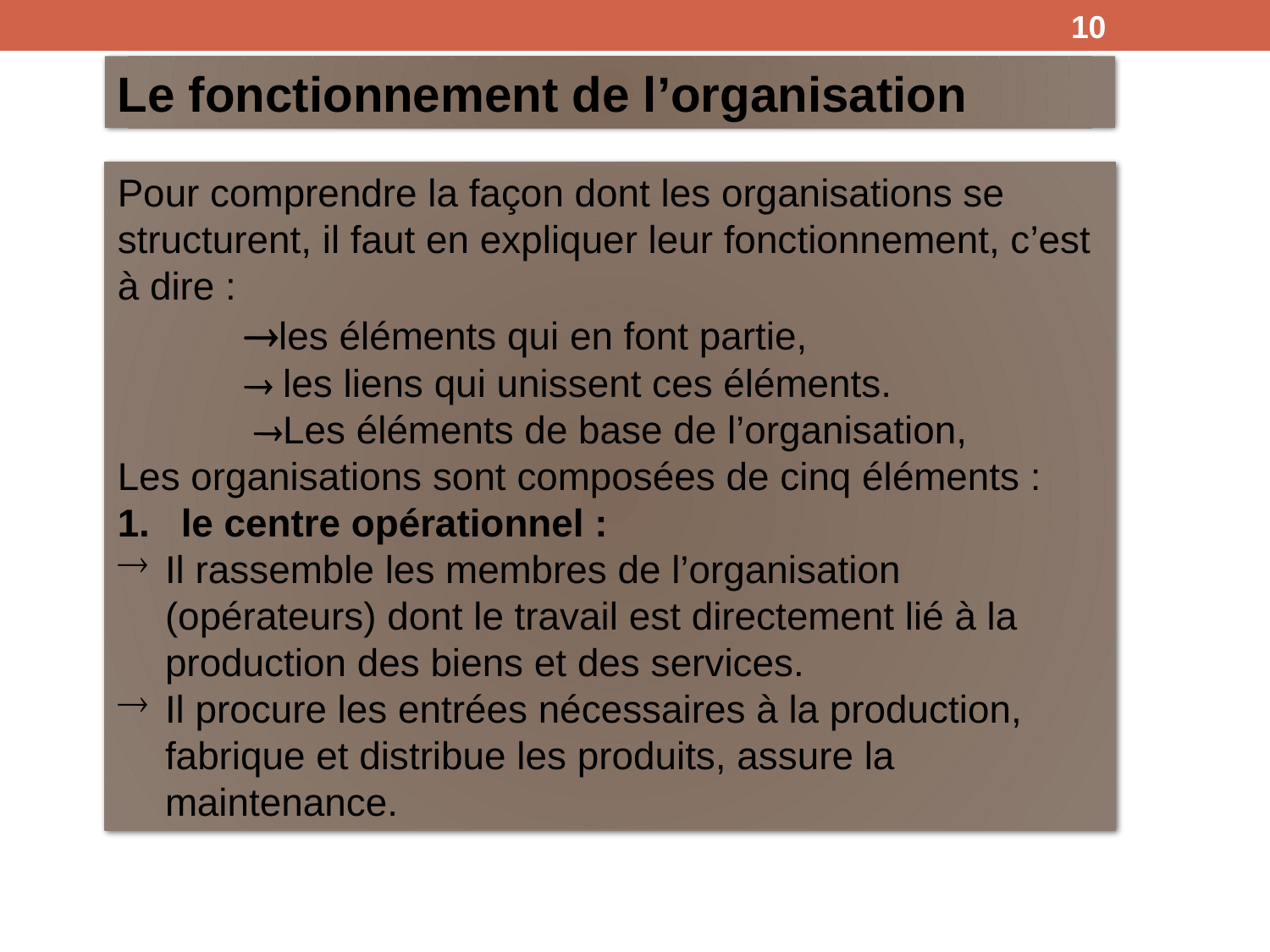

10
Le fonctionnement de l’organisation
Pour comprendre la façon dont les organisations se structurent, il faut en expliquer leur fonctionnement, c’est à dire :
	→les éléments qui en font partie,
	→ les liens qui unissent ces éléments.
	 →Les éléments de base de l’organisation,
Les organisations sont composées de cinq éléments :
le centre opérationnel :
Il rassemble les membres de l’organisation (opérateurs) dont le travail est directement lié à la production des biens et des services.
Il procure les entrées nécessaires à la production, fabrique et distribue les produits, assure la maintenance.